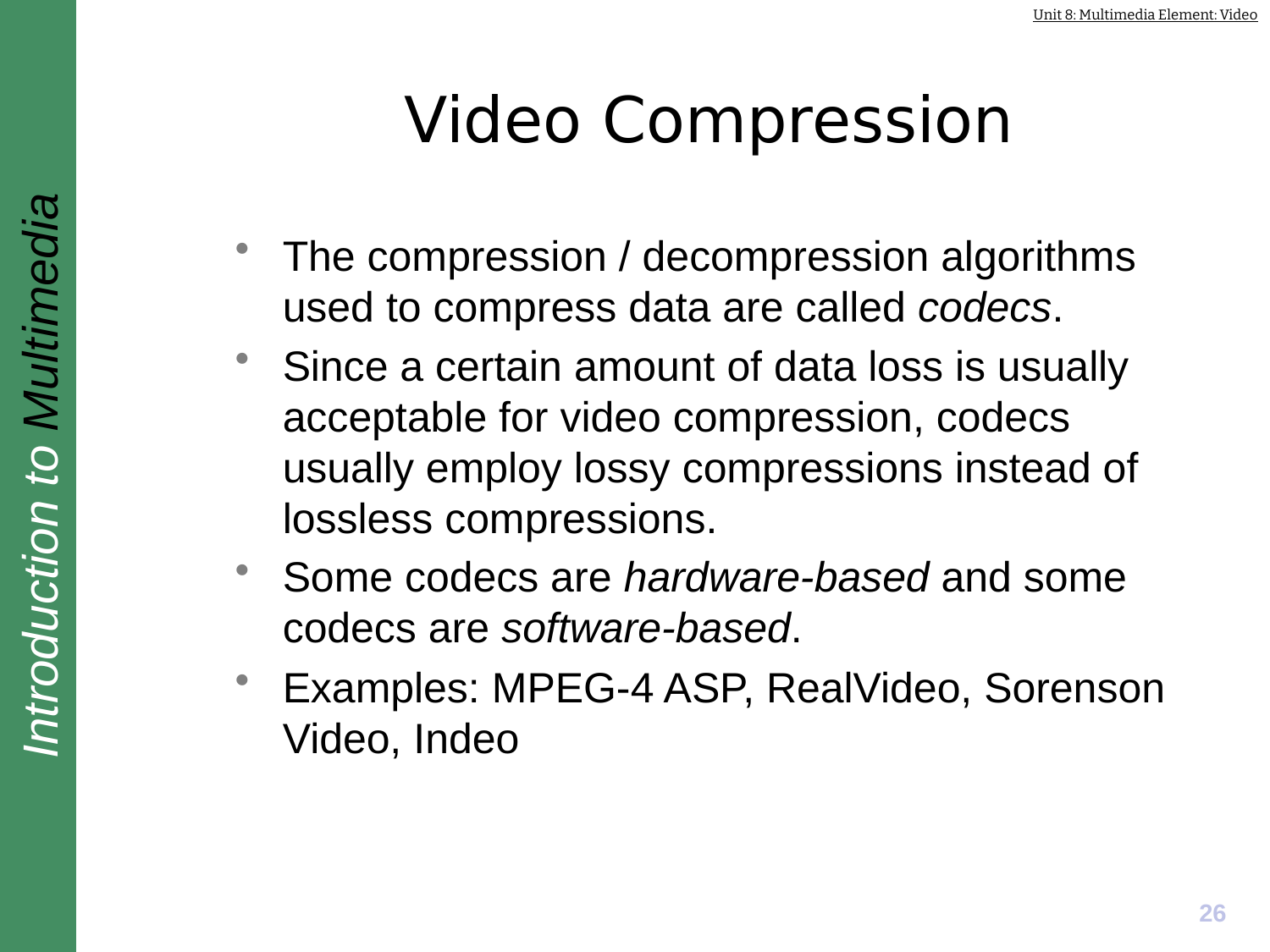

# Video Compression
The compression / decompression algorithms used to compress data are called codecs.
Since a certain amount of data loss is usually acceptable for video compression, codecs usually employ lossy compressions instead of lossless compressions.
Some codecs are hardware-based and some codecs are software-based.
Examples: MPEG-4 ASP, RealVideo, Sorenson Video, Indeo
26